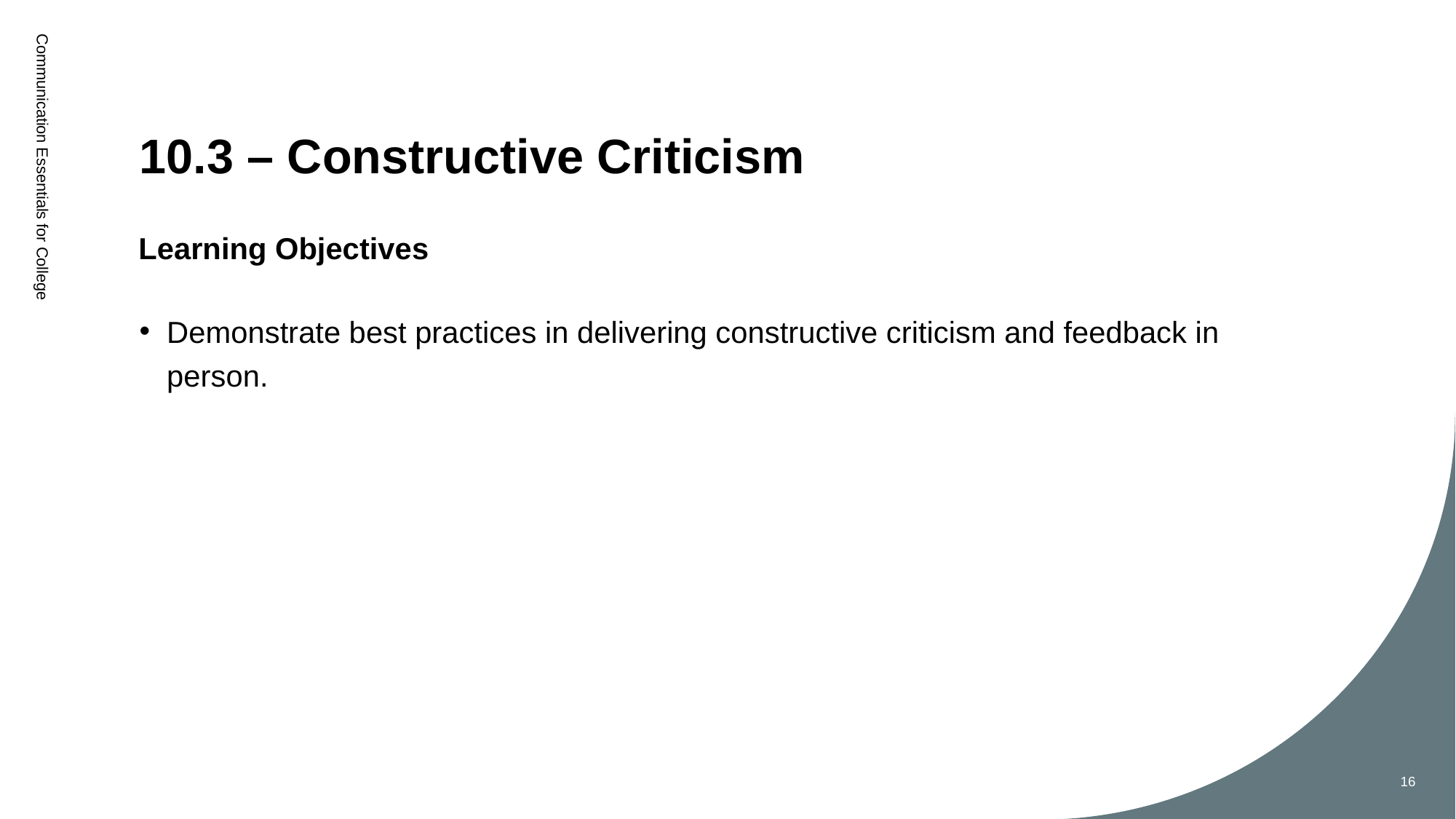

# 10.3 – Constructive Criticism
Learning Objectives
Communication Essentials for College
Demonstrate best practices in delivering constructive criticism and feedback in person.

16